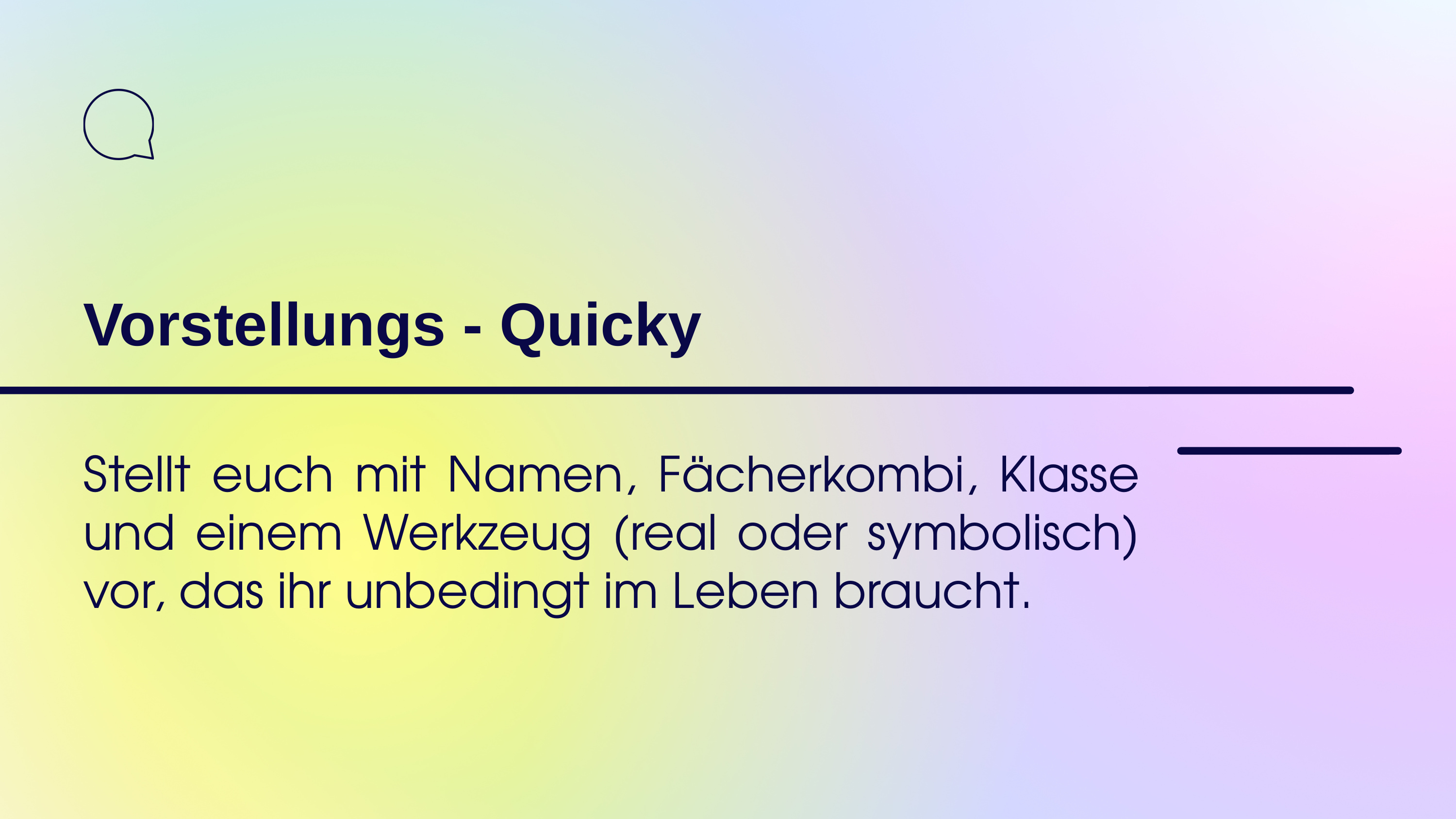

Vorstellungs - Quicky

Stellt euch mit Namen, Fächerkombi, Klasse und einem Werkzeug (real oder symbolisch) vor, das ihr unbedingt im Leben braucht.